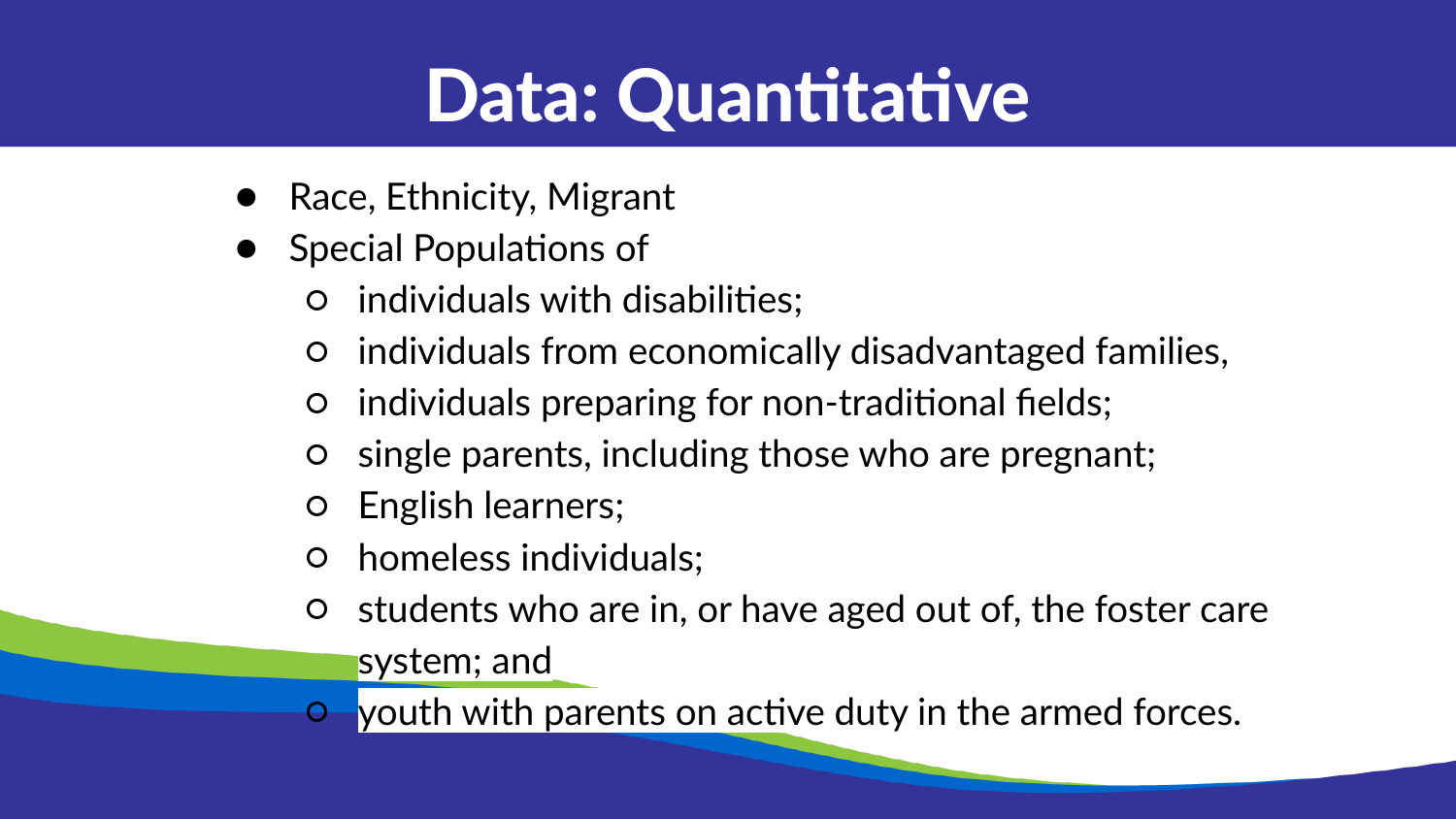

Data: Quantitative
Race, Ethnicity, Migrant
Special Populations of
individuals with disabilities;
individuals from economically disadvantaged families,
individuals preparing for non-traditional fields;
single parents, including those who are pregnant;
English learners;
homeless individuals;
students who are in, or have aged out of, the foster care system; and
youth with parents on active duty in the armed forces.